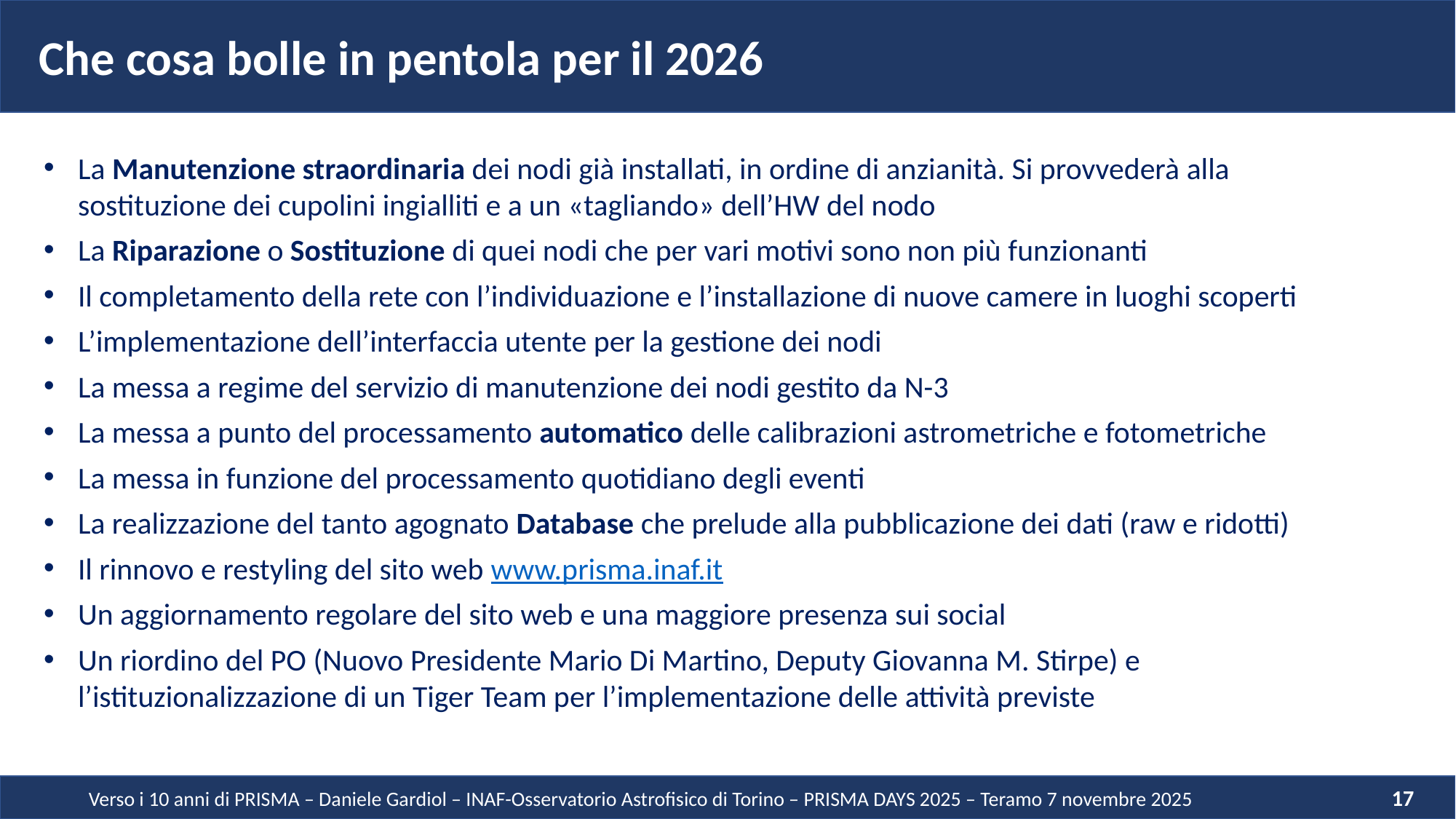

Che cosa bolle in pentola per il 2026
La Manutenzione straordinaria dei nodi già installati, in ordine di anzianità. Si provvederà alla sostituzione dei cupolini ingialliti e a un «tagliando» dell’HW del nodo
La Riparazione o Sostituzione di quei nodi che per vari motivi sono non più funzionanti
Il completamento della rete con l’individuazione e l’installazione di nuove camere in luoghi scoperti
L’implementazione dell’interfaccia utente per la gestione dei nodi
La messa a regime del servizio di manutenzione dei nodi gestito da N-3
La messa a punto del processamento automatico delle calibrazioni astrometriche e fotometriche
La messa in funzione del processamento quotidiano degli eventi
La realizzazione del tanto agognato Database che prelude alla pubblicazione dei dati (raw e ridotti)
Il rinnovo e restyling del sito web www.prisma.inaf.it
Un aggiornamento regolare del sito web e una maggiore presenza sui social
Un riordino del PO (Nuovo Presidente Mario Di Martino, Deputy Giovanna M. Stirpe) e l’istituzionalizzazione di un Tiger Team per l’implementazione delle attività previste

17
Verso i 10 anni di PRISMA – Daniele Gardiol – INAF-Osservatorio Astrofisico di Torino – PRISMA DAYS 2025 – Teramo 7 novembre 2025